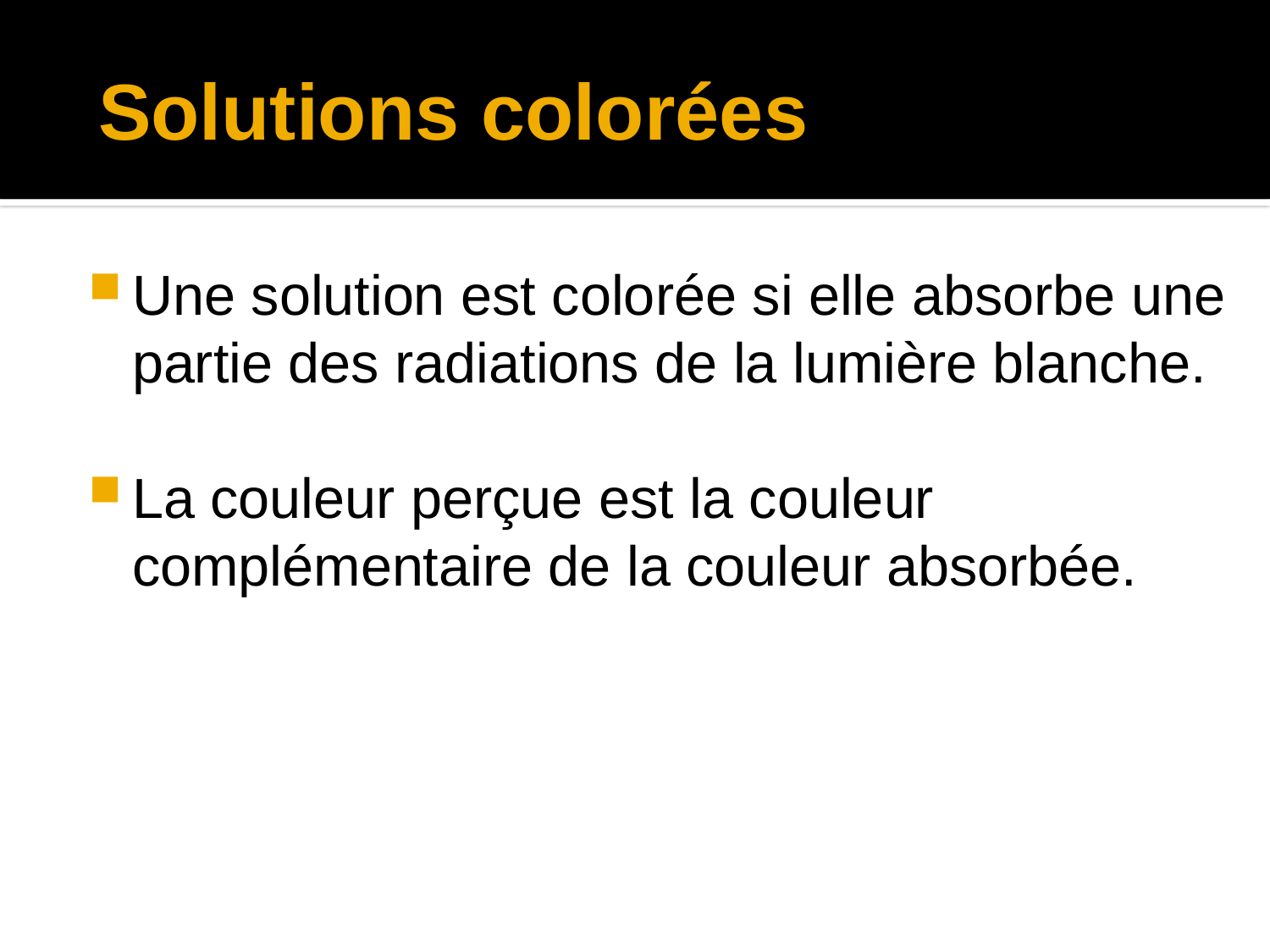

# Solutions colorées
Une solution est colorée si elle absorbe une partie des radiations de la lumière blanche.

La couleur perçue est la couleur  complémentaire de la couleur absorbée.